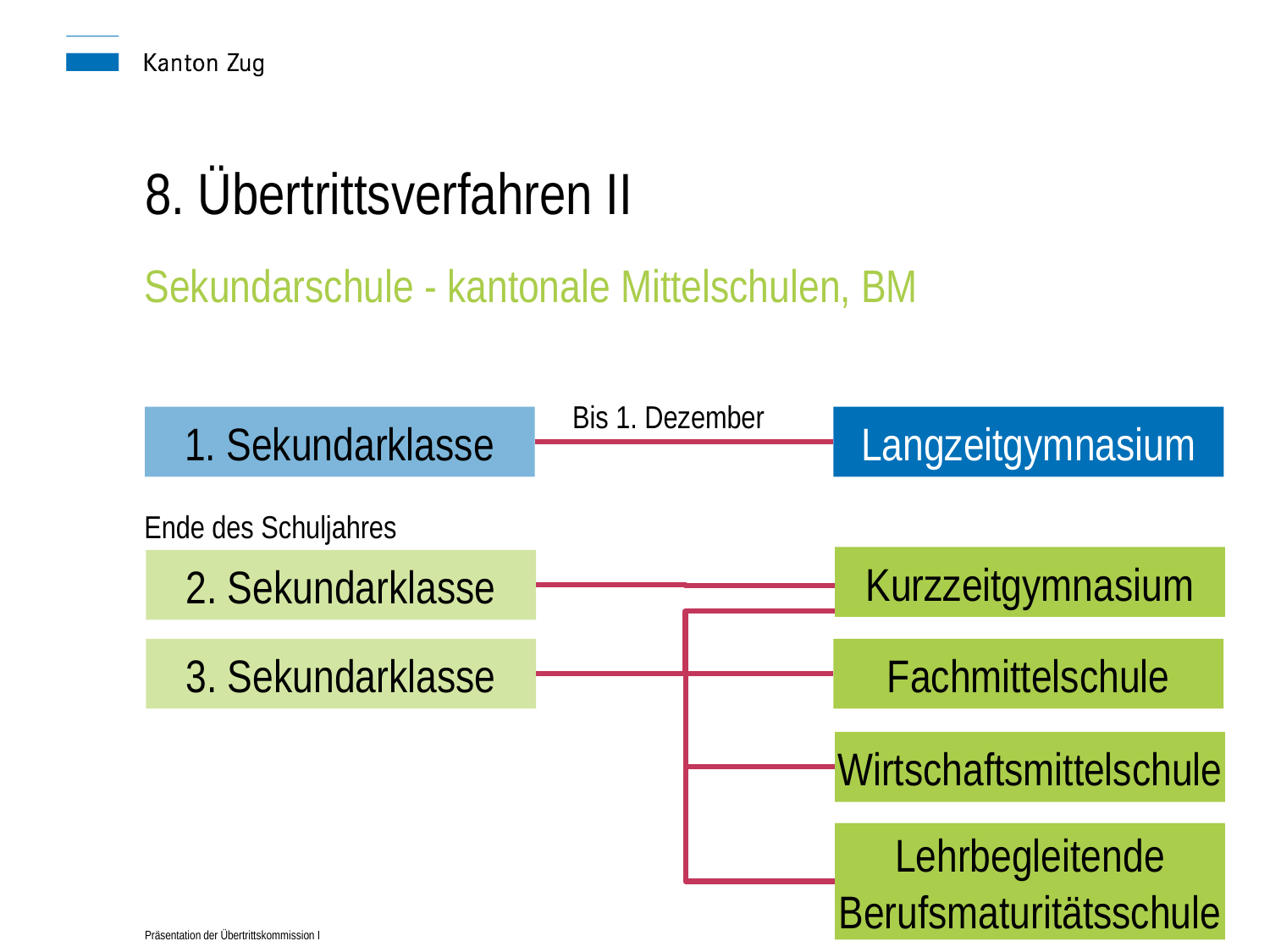

# 8. Übertrittsverfahren II
Sekundarschule - kantonale Mittelschulen, BM
Bis 1. Dezember
1. Sekundarklasse
Langzeitgymnasium
Ende des Schuljahres
Kurzzeitgymnasium
2. Sekundarklasse
3. Sekundarklasse
Fachmittelschule
Wirtschaftsmittelschule
Lehrbegleitende Berufsmaturitätsschule